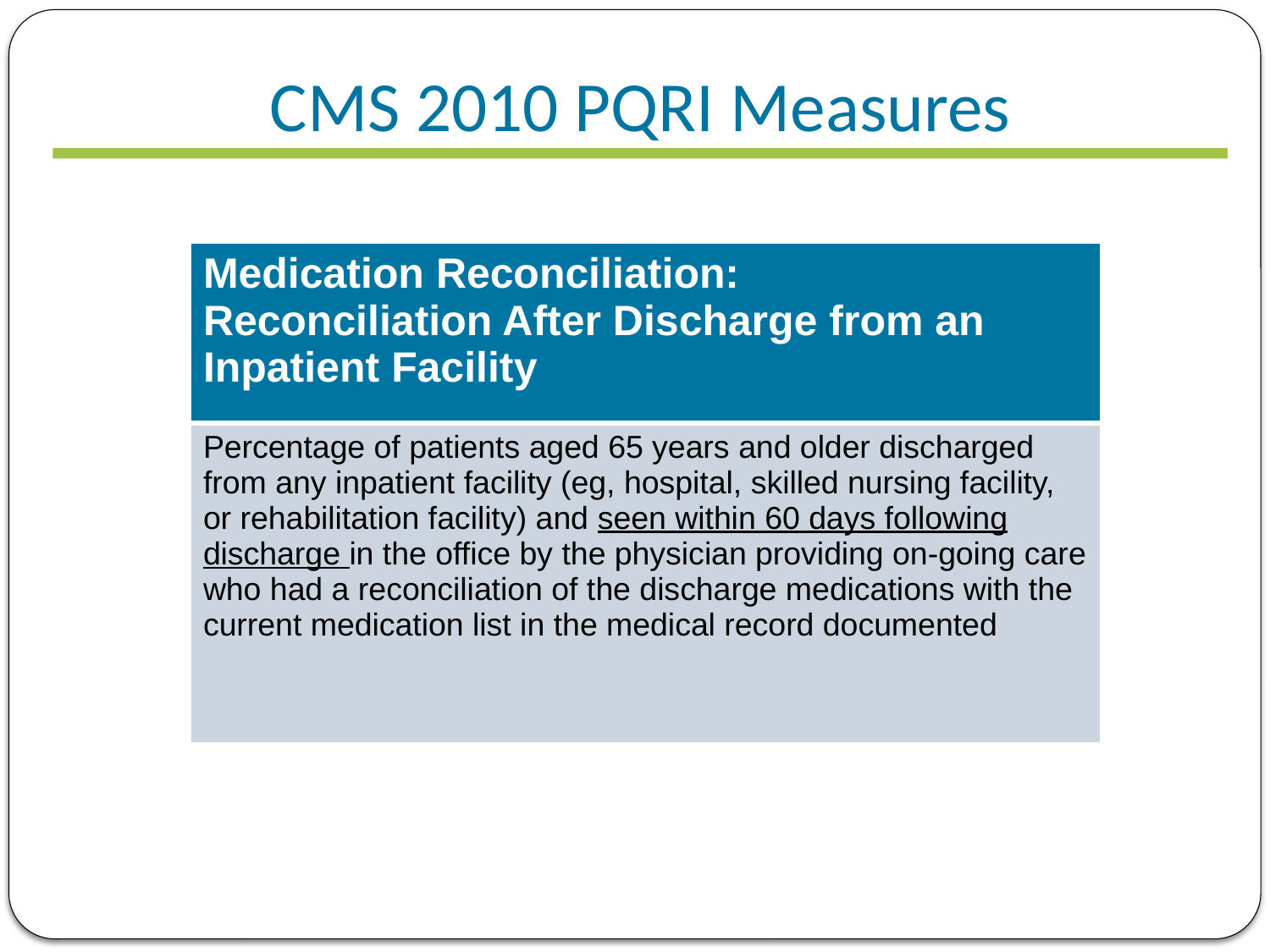

# CMS 2010 PQRI Measures
| Medication Reconciliation: Reconciliation After Discharge from an Inpatient Facility |
| --- |
| Percentage of patients aged 65 years and older discharged from any inpatient facility (eg, hospital, skilled nursing facility, or rehabilitation facility) and seen within 60 days following discharge in the office by the physician providing on-going care who had a reconciliation of the discharge medications with the current medication list in the medical record documented |